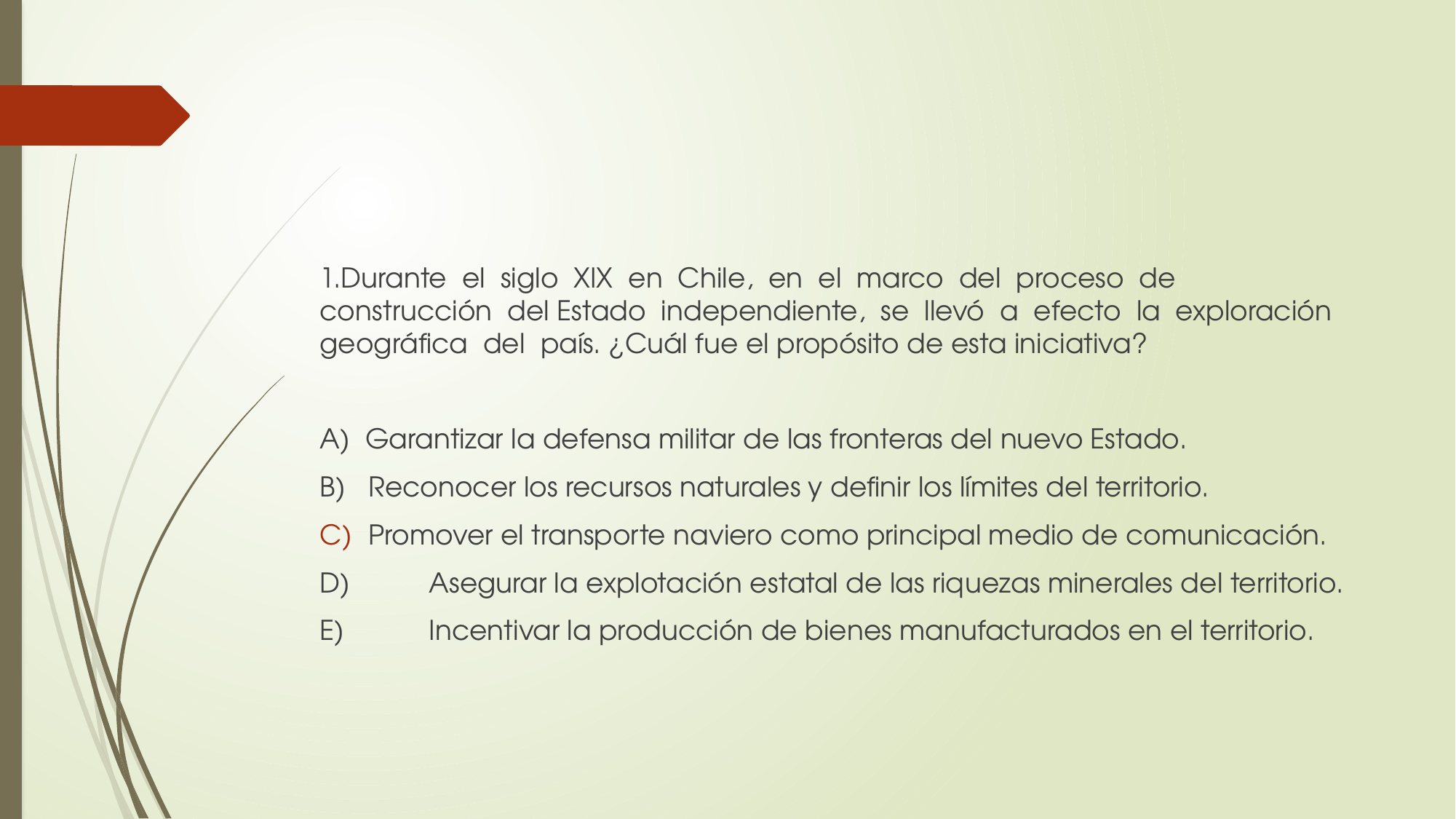

#
1.Durante  el  siglo  XIX  en  Chile,  en  el  marco  del  proceso  de  construcción  del Estado  independiente,  se  llevó  a  efecto  la  exploración  geográfica  del  país. ¿Cuál fue el propósito de esta iniciativa?

A)  Garantizar la defensa militar de las fronteras del nuevo Estado.
B)   Reconocer los recursos naturales y definir los límites del territorio.
 Promover el transporte naviero como principal medio de comunicación.
D)	Asegurar la explotación estatal de las riquezas minerales del territorio.
E)	Incentivar la producción de bienes manufacturados en el territorio.